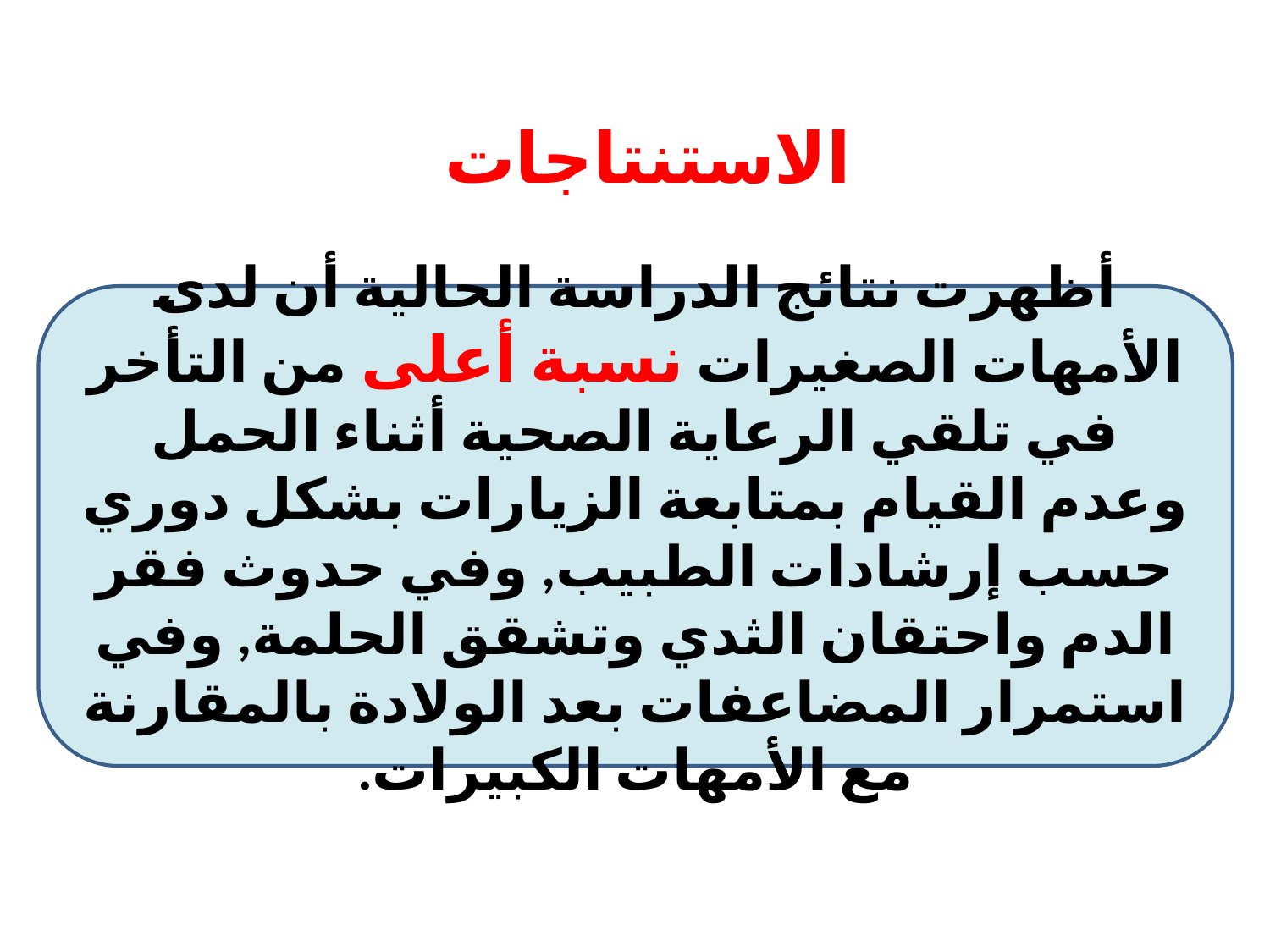

الاستنتاجات
أظهرت نتائج الدراسة الحالية أن لدى الأمهات الصغيرات نسبة أعلى من التأخر في تلقي الرعاية الصحية أثناء الحمل وعدم القيام بمتابعة الزيارات بشكل دوري حسب إرشادات الطبيب, وفي حدوث فقر الدم واحتقان الثدي وتشقق الحلمة, وفي استمرار المضاعفات بعد الولادة بالمقارنة مع الأمهات الكبيرات.